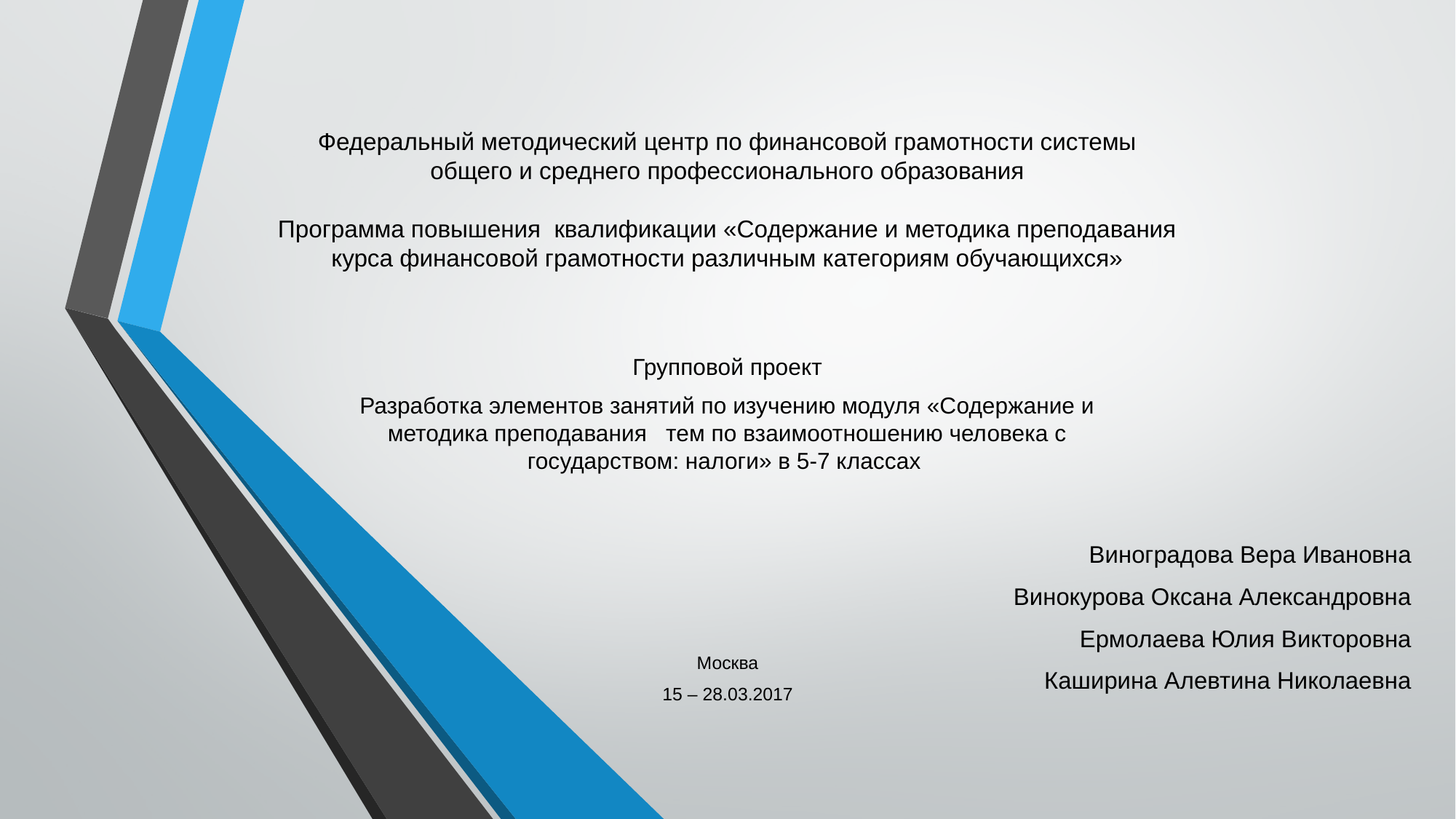

# Федеральный методический центр по финансовой грамотности системы общего и среднего профессионального образования Программа повышения  квалификации «Содержание и методика преподавания курса финансовой грамотности различным категориям обучающихся»

Групповой проект
Разработка элементов занятий по изучению модуля «Содержание и методика преподавания   тем по взаимоотношению человека с государством: налоги» в 5-7 классах

Москва
15 – 28.03.2017
Виноградова Вера Ивановна
Винокурова Оксана Александровна
Ермолаева Юлия Викторовна
Каширина Алевтина Николаевна